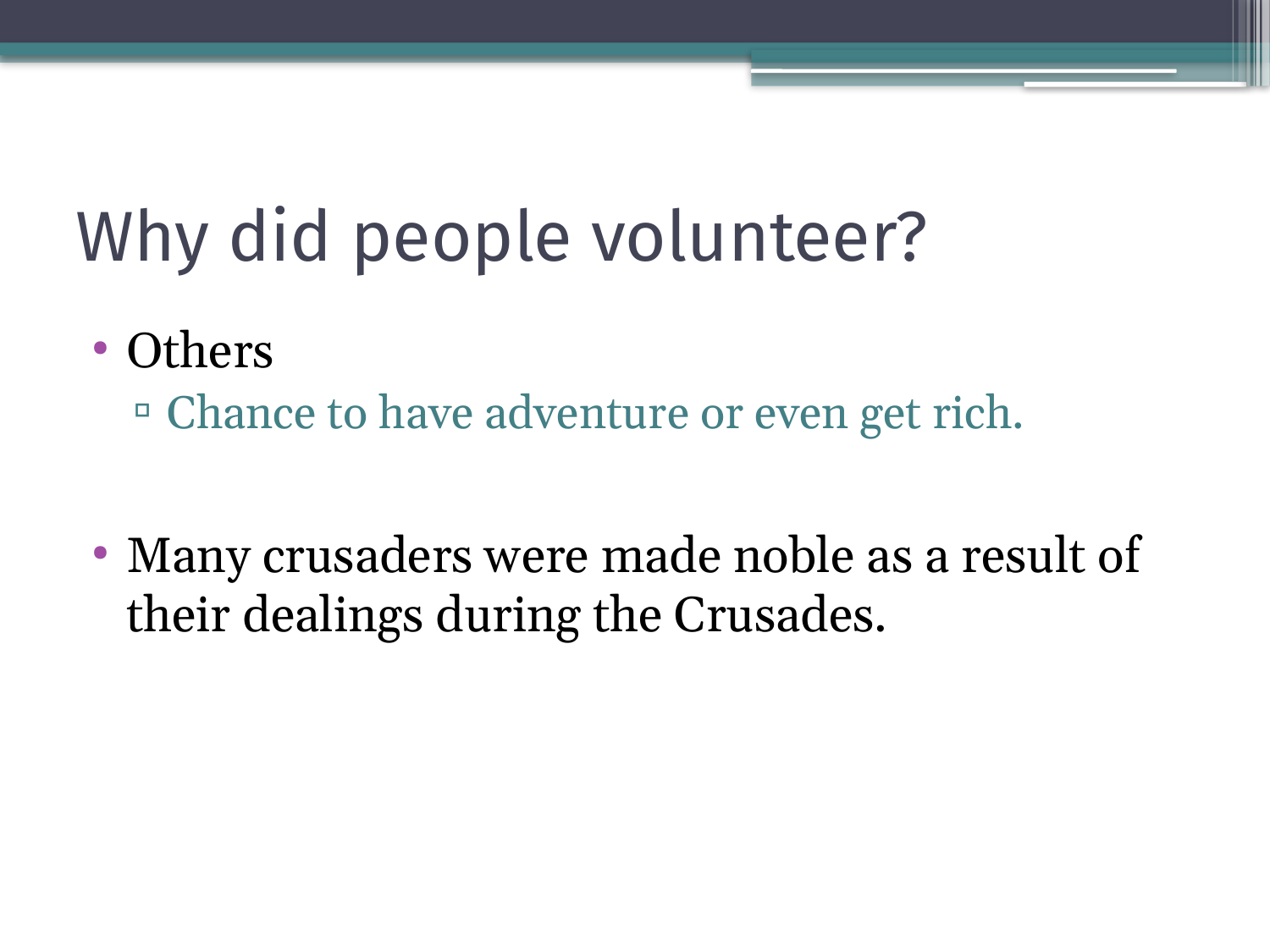

# Why did people volunteer?
Others
Chance to have adventure or even get rich.

Many crusaders were made noble as a result of their dealings during the Crusades.